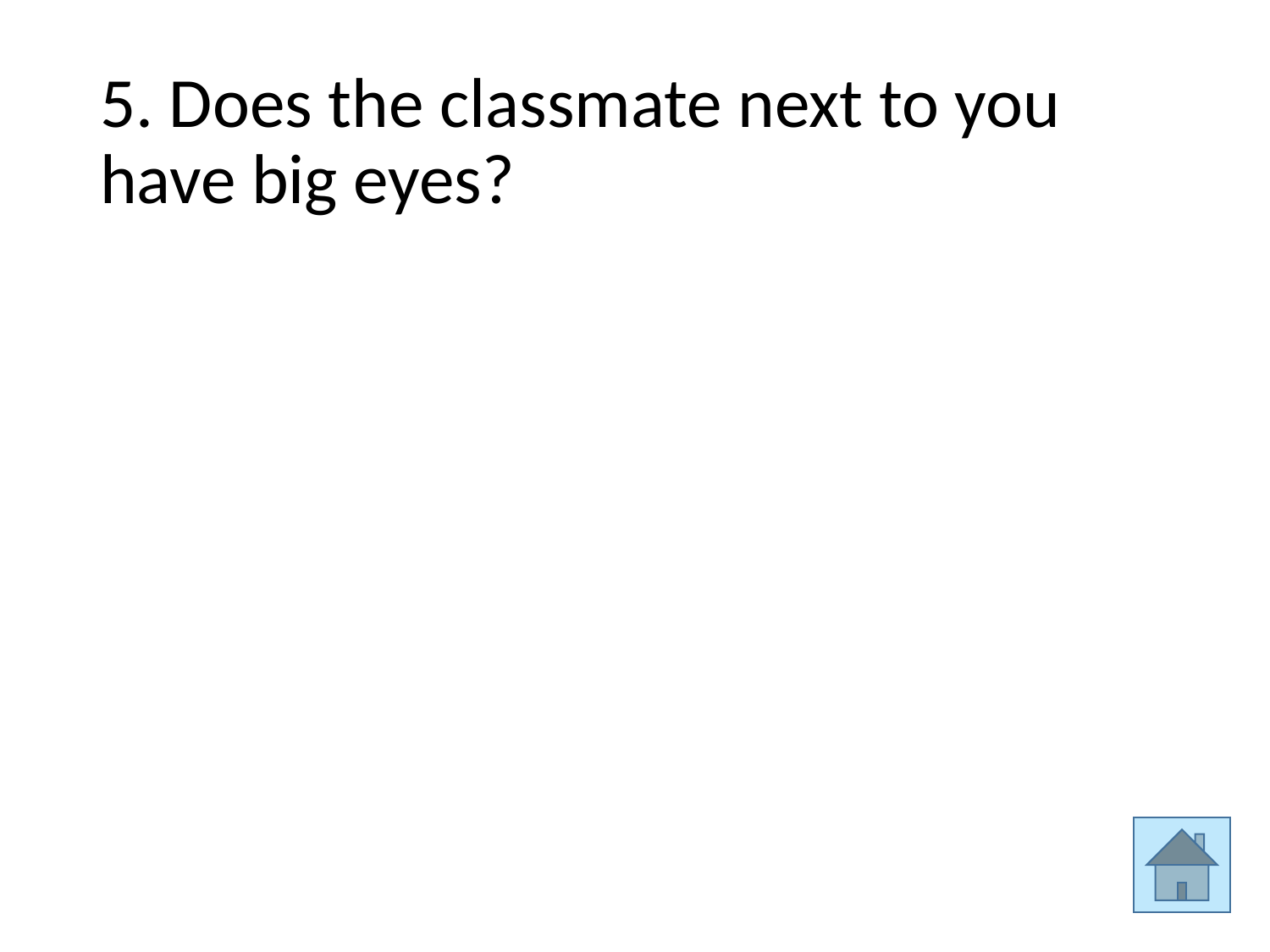

# 5. Does the classmate next to you have big eyes?